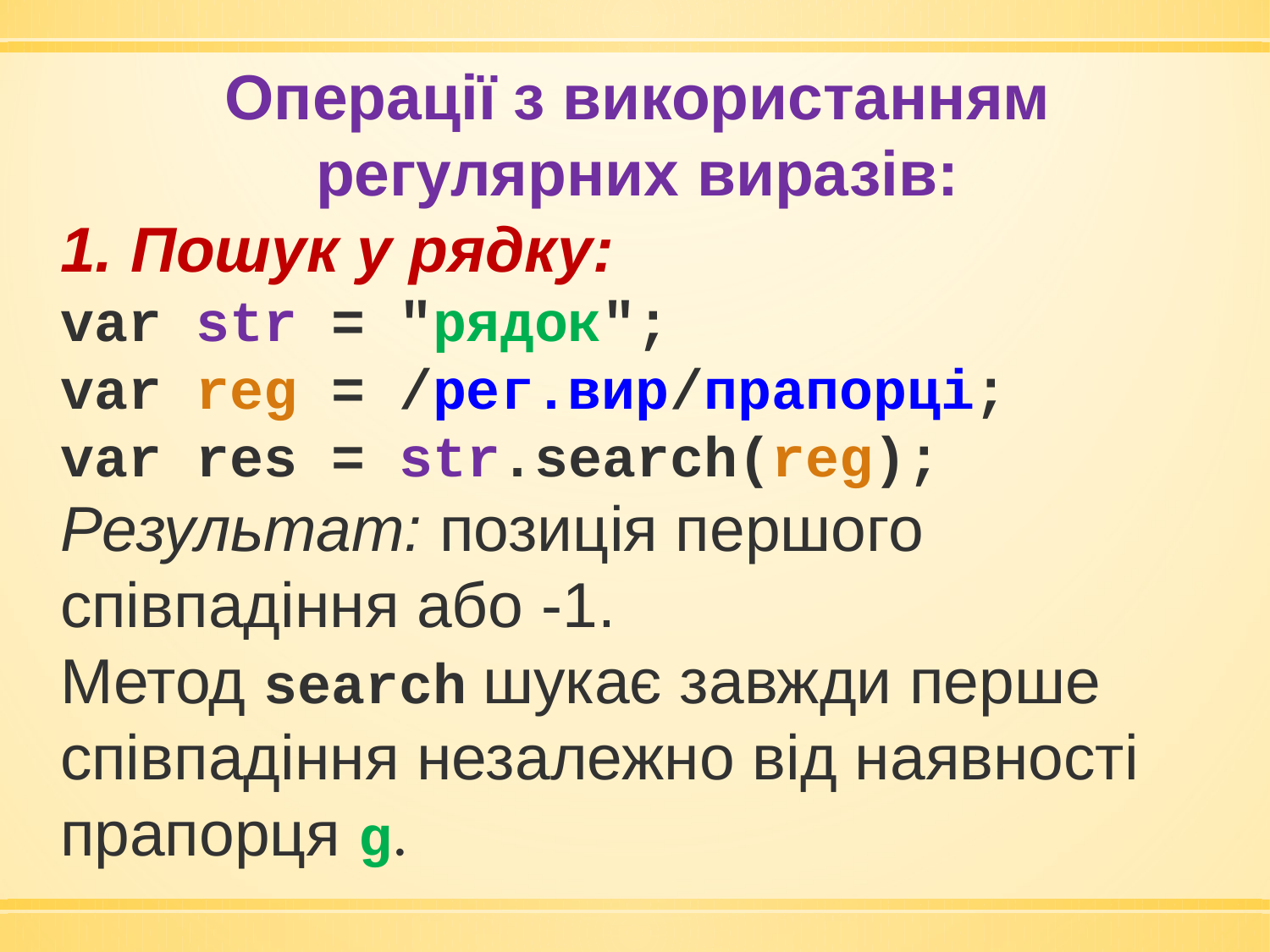

Операції з використанням регулярних виразів:
1. Пошук у рядку:
var str = "рядок";
var reg = /рег.вир/прапорці;
var res = str.search(reg);
Результат: позиція першого співпадіння або -1.
Метод search шукає завжди перше співпадіння незалежно від наявності прапорця g.